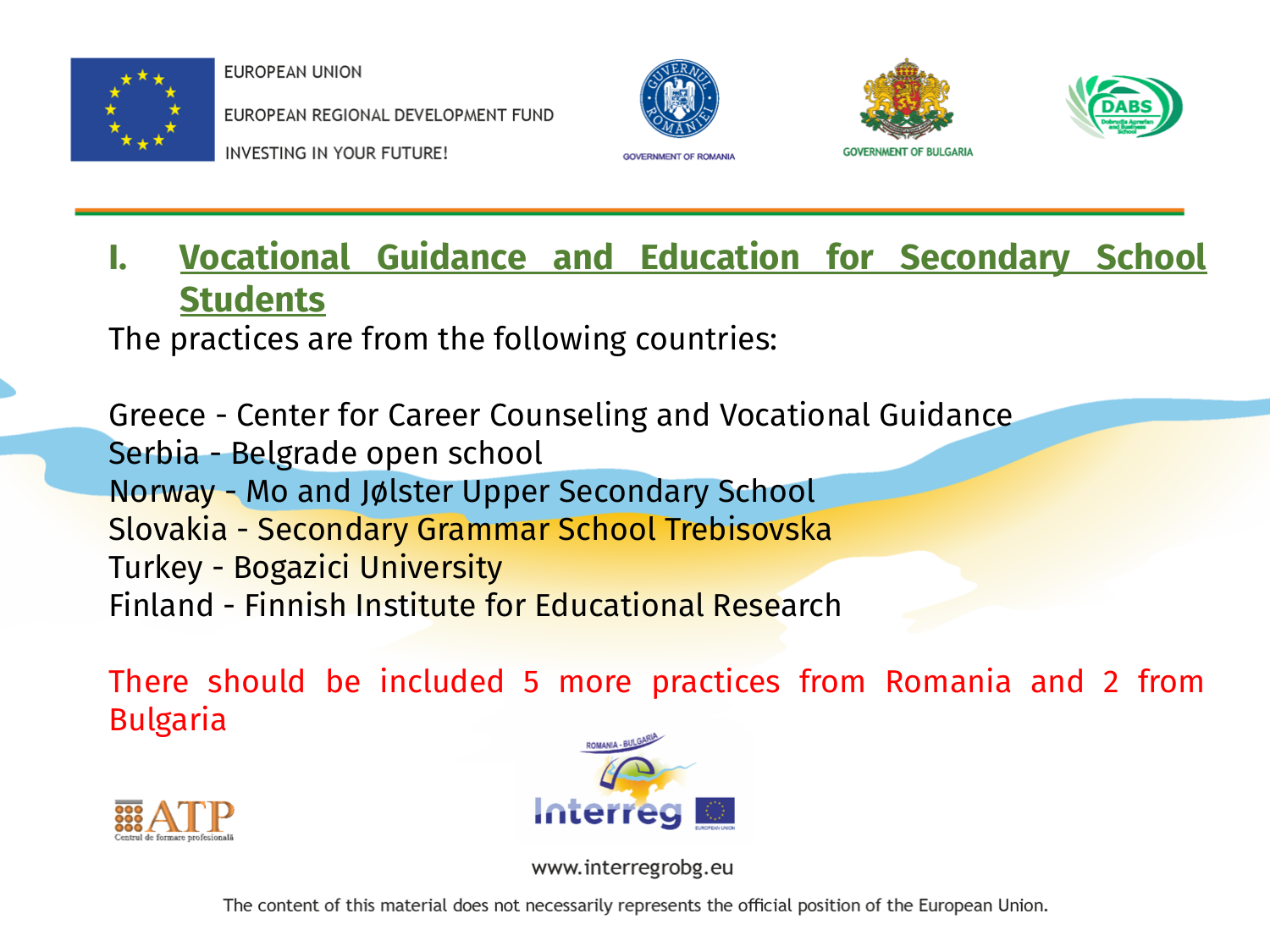

Vocational Guidance and Education for Secondary School Students
The practices are from the following countries:

Greece - Center for Career Counseling and Vocational Guidance
Serbia - Belgrade open school
Norway - Mo and Jølster Upper Secondary School
Slovakia - Secondary Grammar School Trebisovska
Turkey - Bogazici University
Finland - Finnish Institute for Educational Research

There should be included 5 more practices from Romania and 2 from Bulgaria